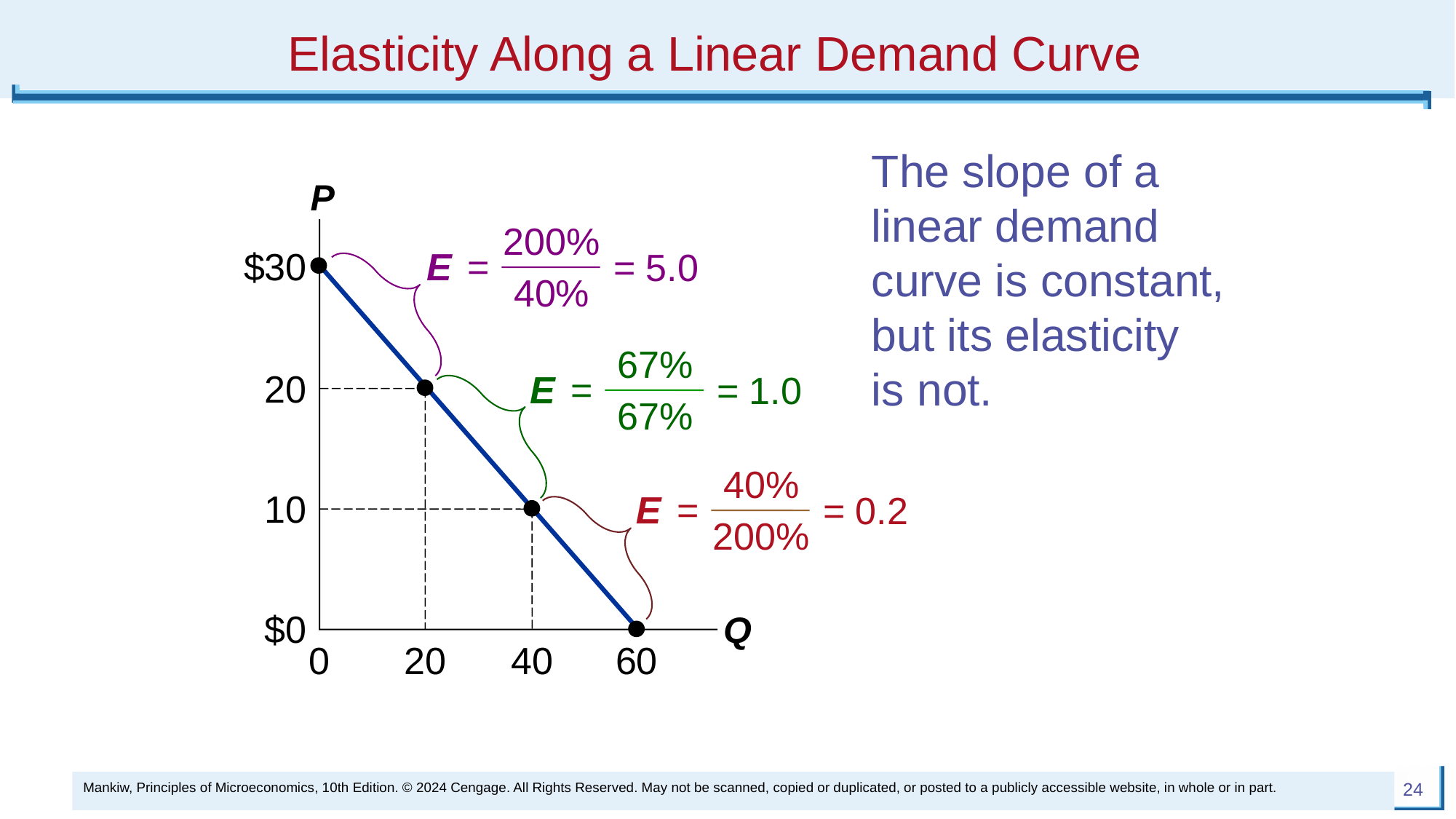

# Elasticity Along a Linear Demand Curve
The slope of a linear demand curve is constant, but its elasticity
is not.

P

Q
$30
20
10
$0
0
20
40
60
200%
40%

E  =
= 5.0

67%
67%

E  =
= 1.0

40%
200%

E  =
= 0.2

Mankiw, Principles of Microeconomics, 10th Edition. © 2024 Cengage. All Rights Reserved. May not be scanned, copied or duplicated, or posted to a publicly accessible website, in whole or in part.
24